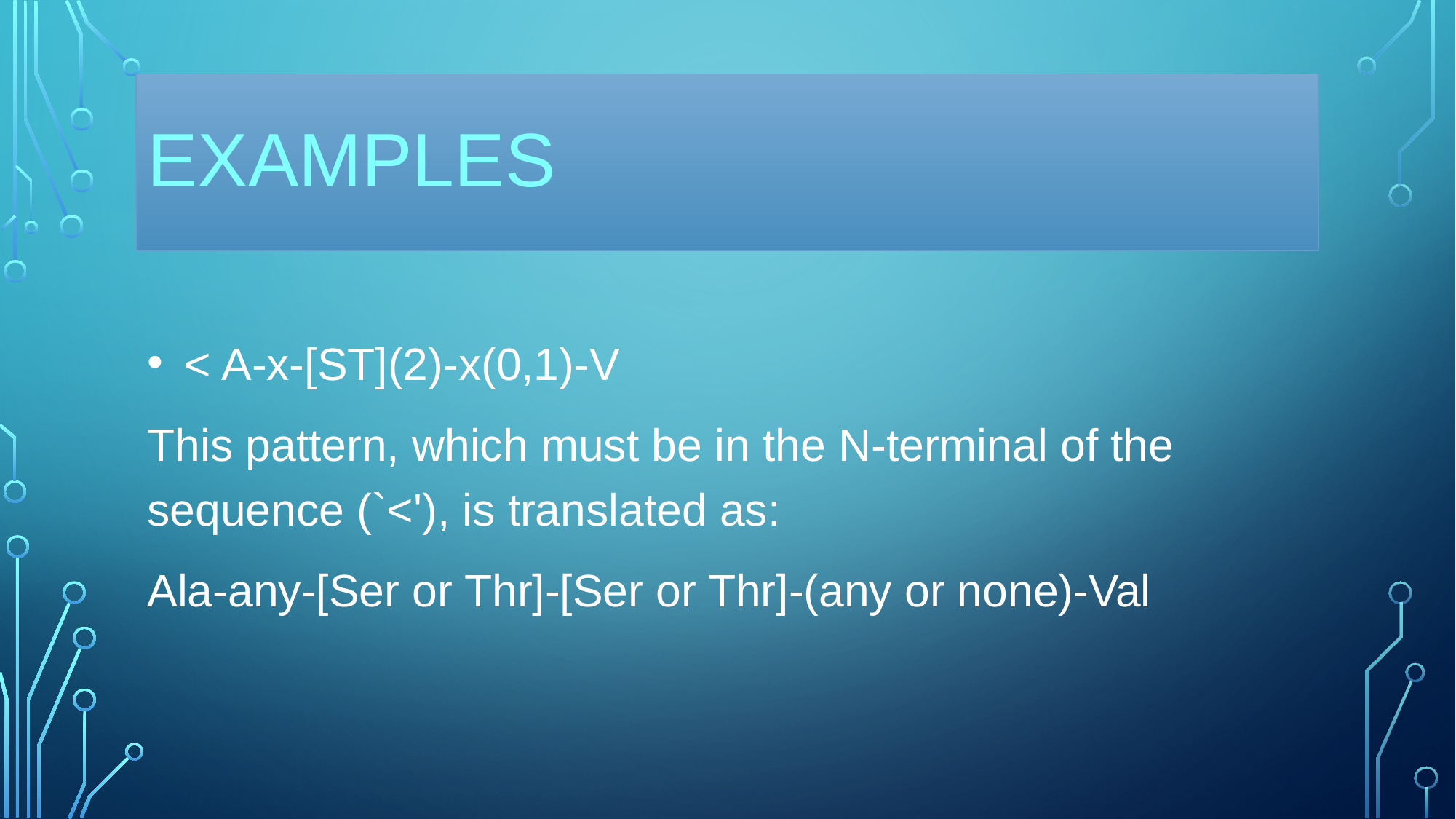

# Examples
 < A-x-[ST](2)-x(0,1)-V
This pattern, which must be in the N-terminal of the sequence (`<'), is translated as:
Ala-any-[Ser or Thr]-[Ser or Thr]-(any or none)-Val